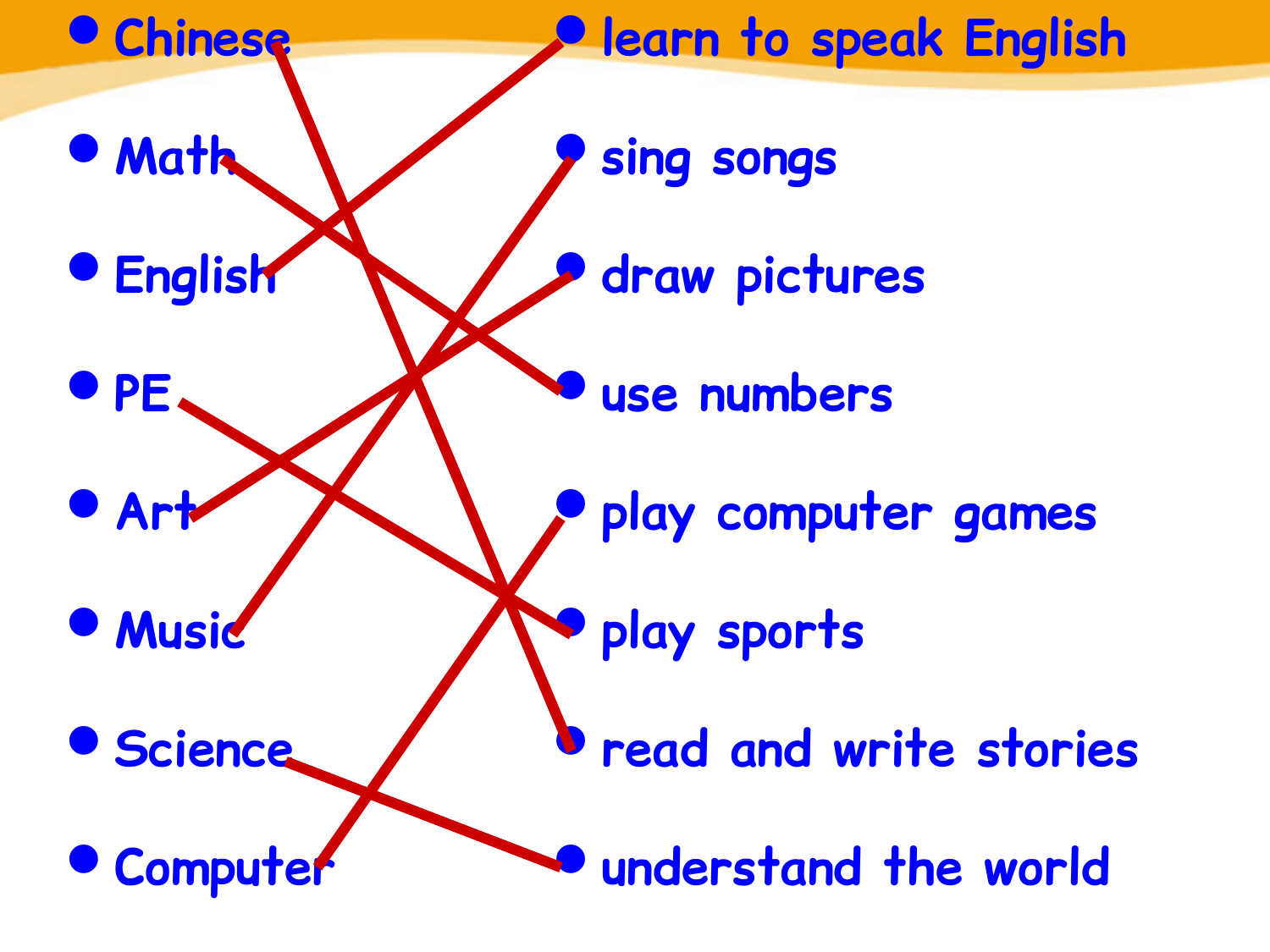

Chinese

Math

English

PE

Art

Music

Science

Computer
learn to speak English

sing songs

draw pictures

use numbers

play computer games

play sports

read and write stories

understand the world